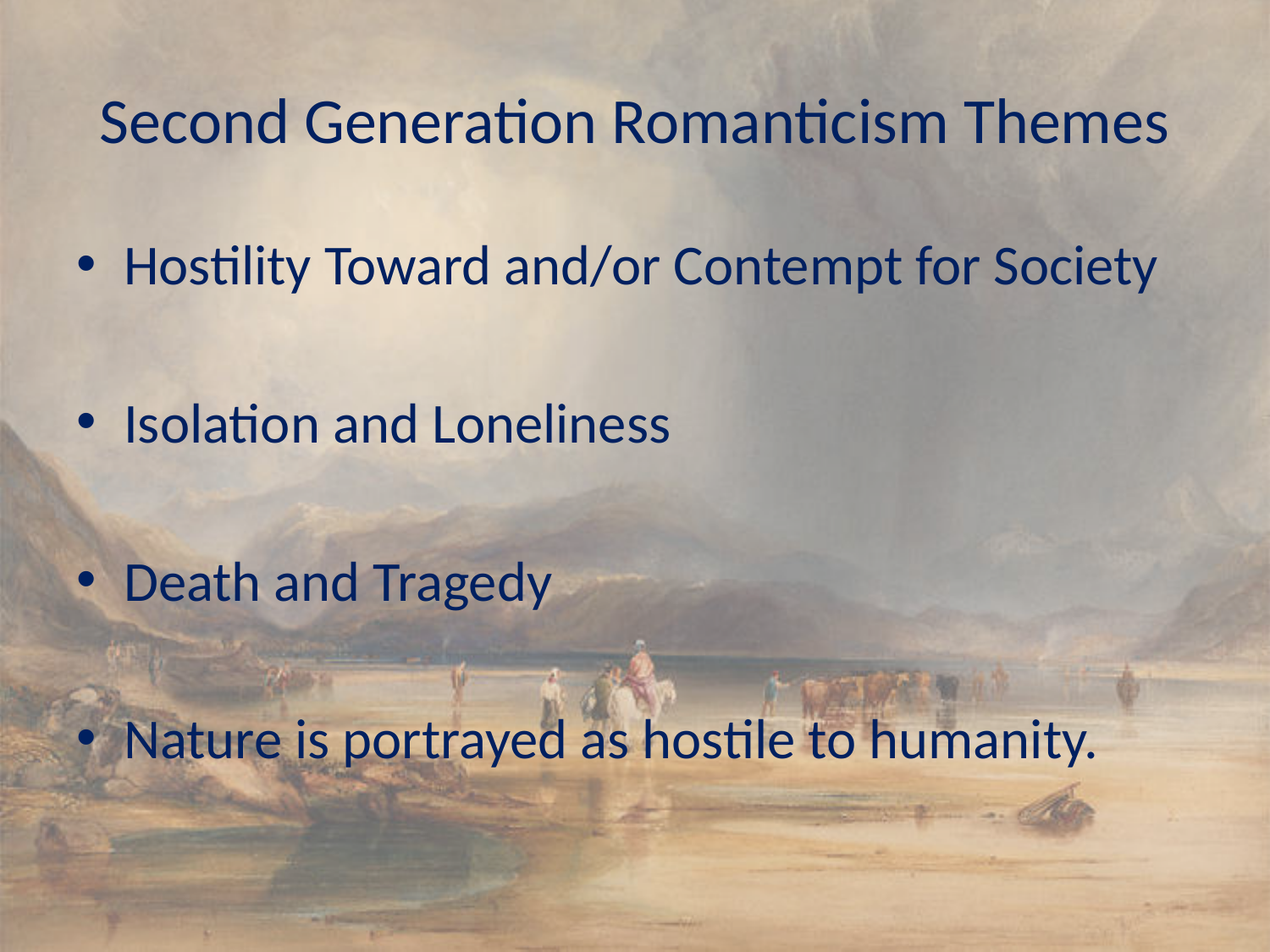

# Second Generation Romanticism Themes
Hostility Toward and/or Contempt for Society

Isolation and Loneliness

Death and Tragedy

Nature is portrayed as hostile to humanity.